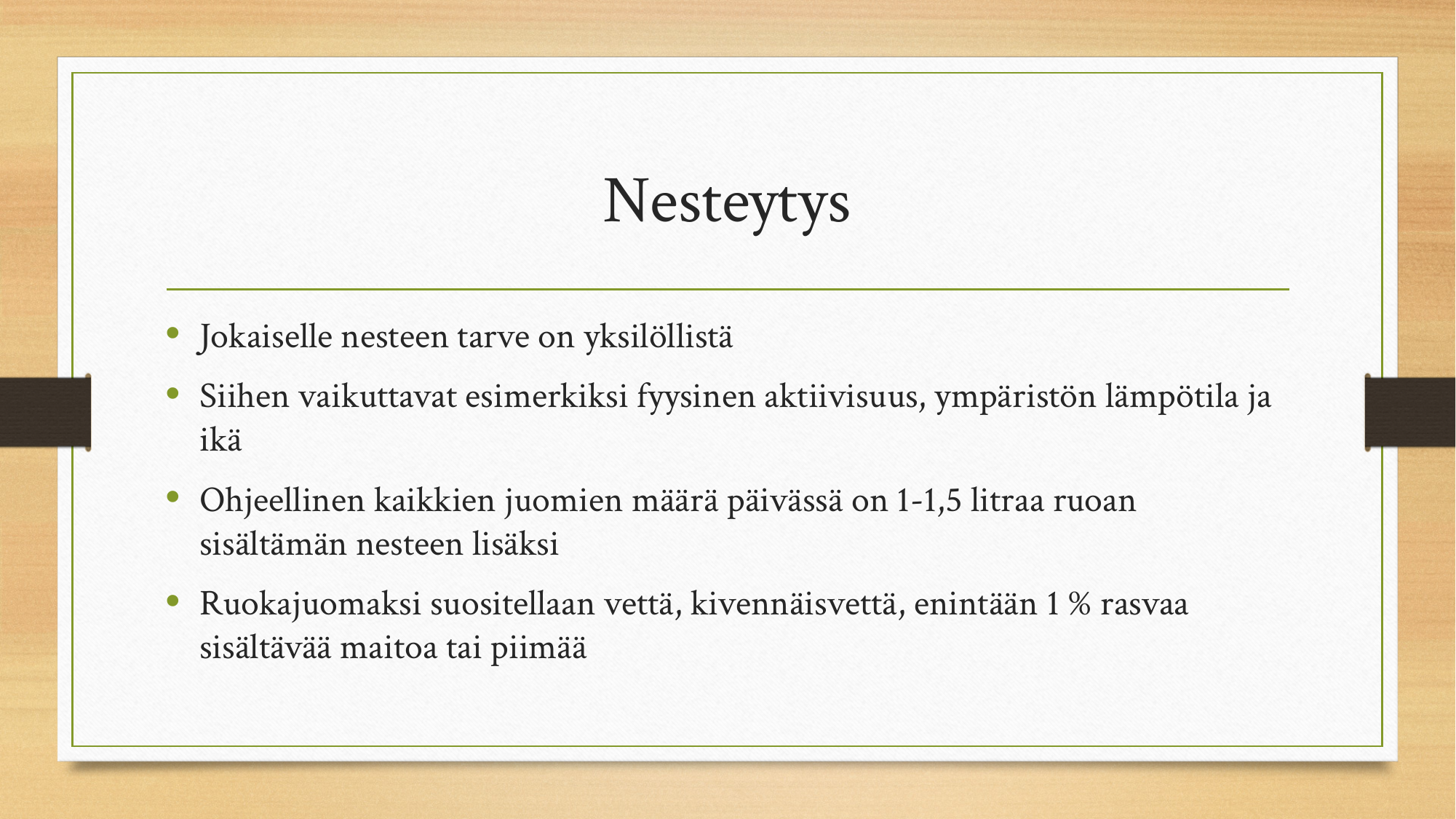

# Nesteytys
Jokaiselle nesteen tarve on yksilöllistä
Siihen vaikuttavat esimerkiksi fyysinen aktiivisuus, ympäristön lämpötila ja ikä
Ohjeellinen kaikkien juomien määrä päivässä on 1-1,5 litraa ruoan sisältämän nesteen lisäksi
Ruokajuomaksi suositellaan vettä, kivennäisvettä, enintään 1 % rasvaa sisältävää maitoa tai piimää